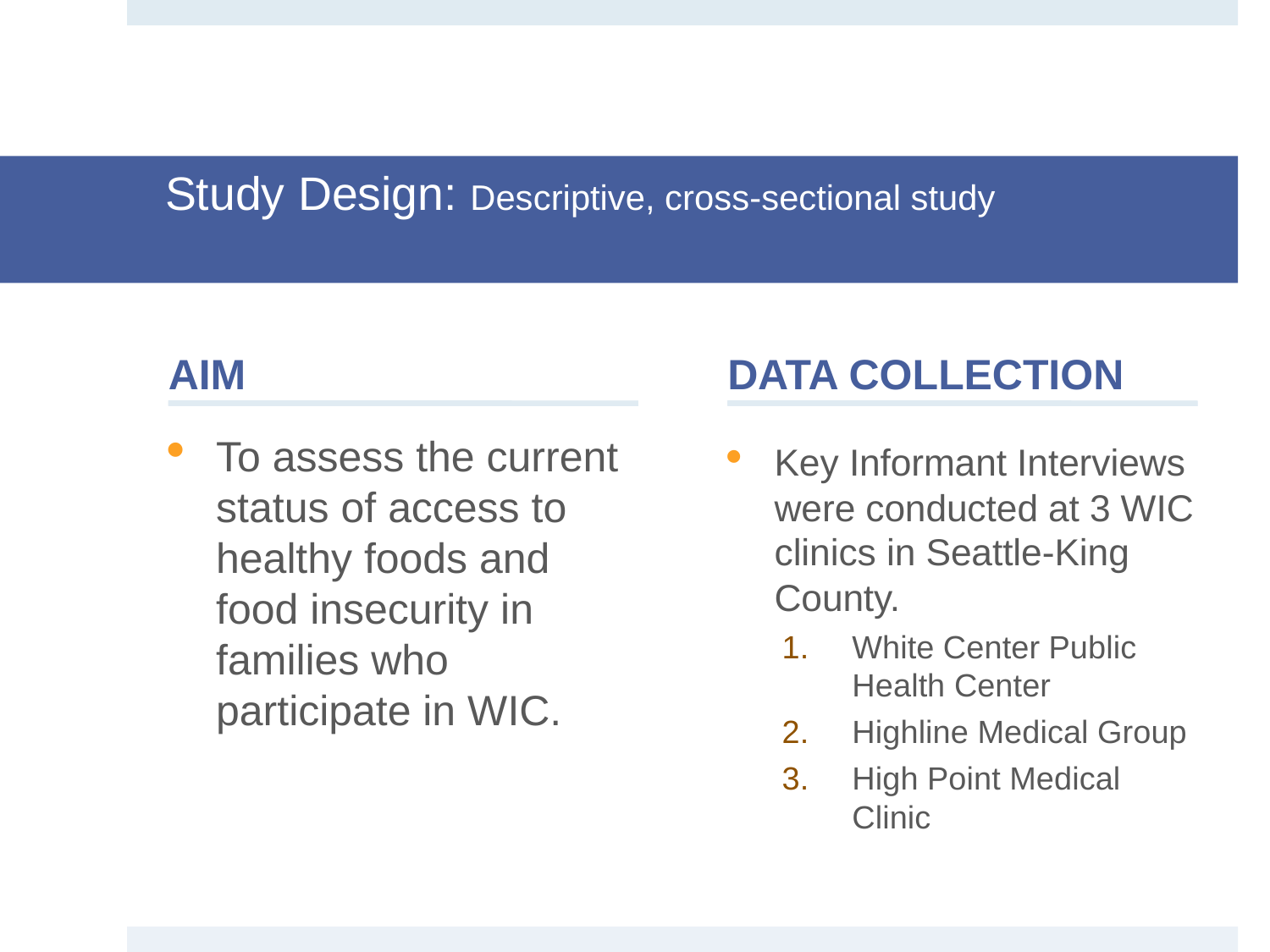

# Study Design: Descriptive, cross-sectional study
AIM
DATA COLLECTION
To assess the current status of access to healthy foods and food insecurity in families who participate in WIC.

Key Informant Interviews were conducted at 3 WIC clinics in Seattle-King County.
White Center Public Health Center
Highline Medical Group
High Point Medical Clinic